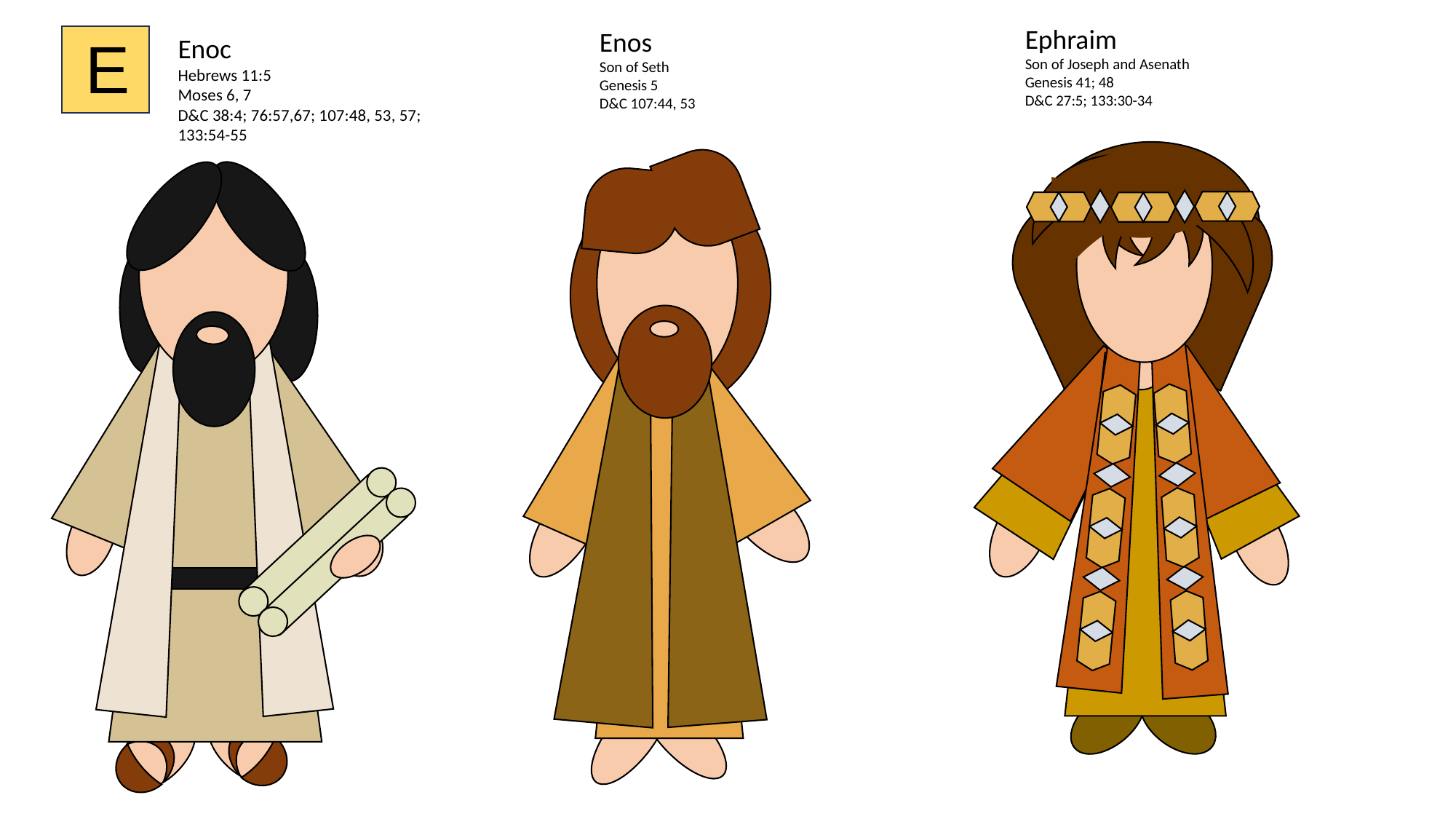

Ephraim
Son of Joseph and Asenath
Genesis 41; 48
D&C 27:5; 133:30-34
Enos
Son of Seth
Genesis 5
D&C 107:44, 53
E

Enoc
Hebrews 11:5
Moses 6, 7
D&C 38:4; 76:57,67; 107:48, 53, 57; 133:54-55

v